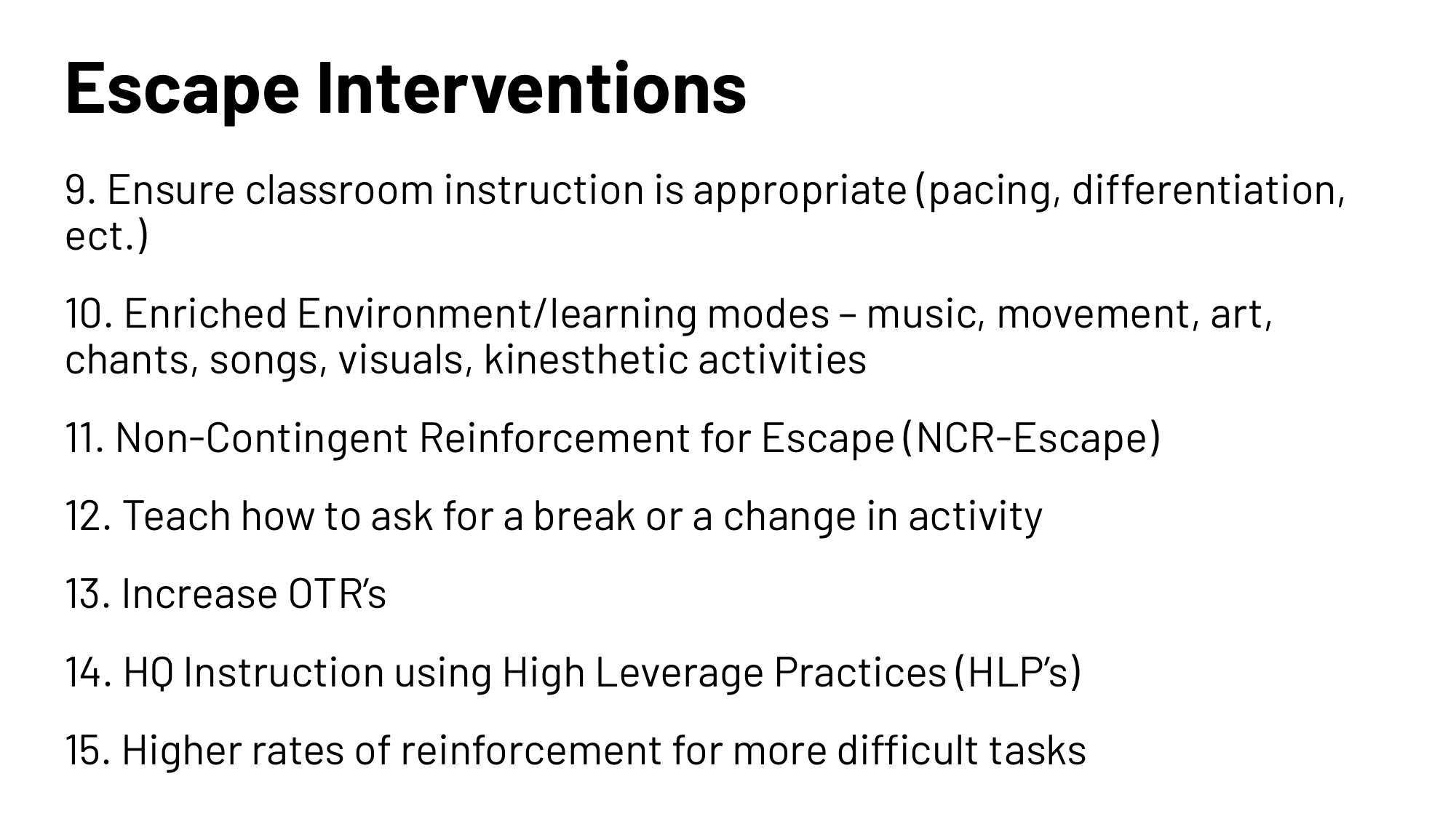

# Escape Interventions
9. Ensure classroom instruction is appropriate (pacing, differentiation, ect.)
10. Enriched Environment/learning modes – music, movement, art, chants, songs, visuals, kinesthetic activities
11. Non-Contingent Reinforcement for Escape (NCR-Escape)
12. Teach how to ask for a break or a change in activity
13. Increase OTR’s
14. HQ Instruction using High Leverage Practices (HLP’s)
15. Higher rates of reinforcement for more difficult tasks